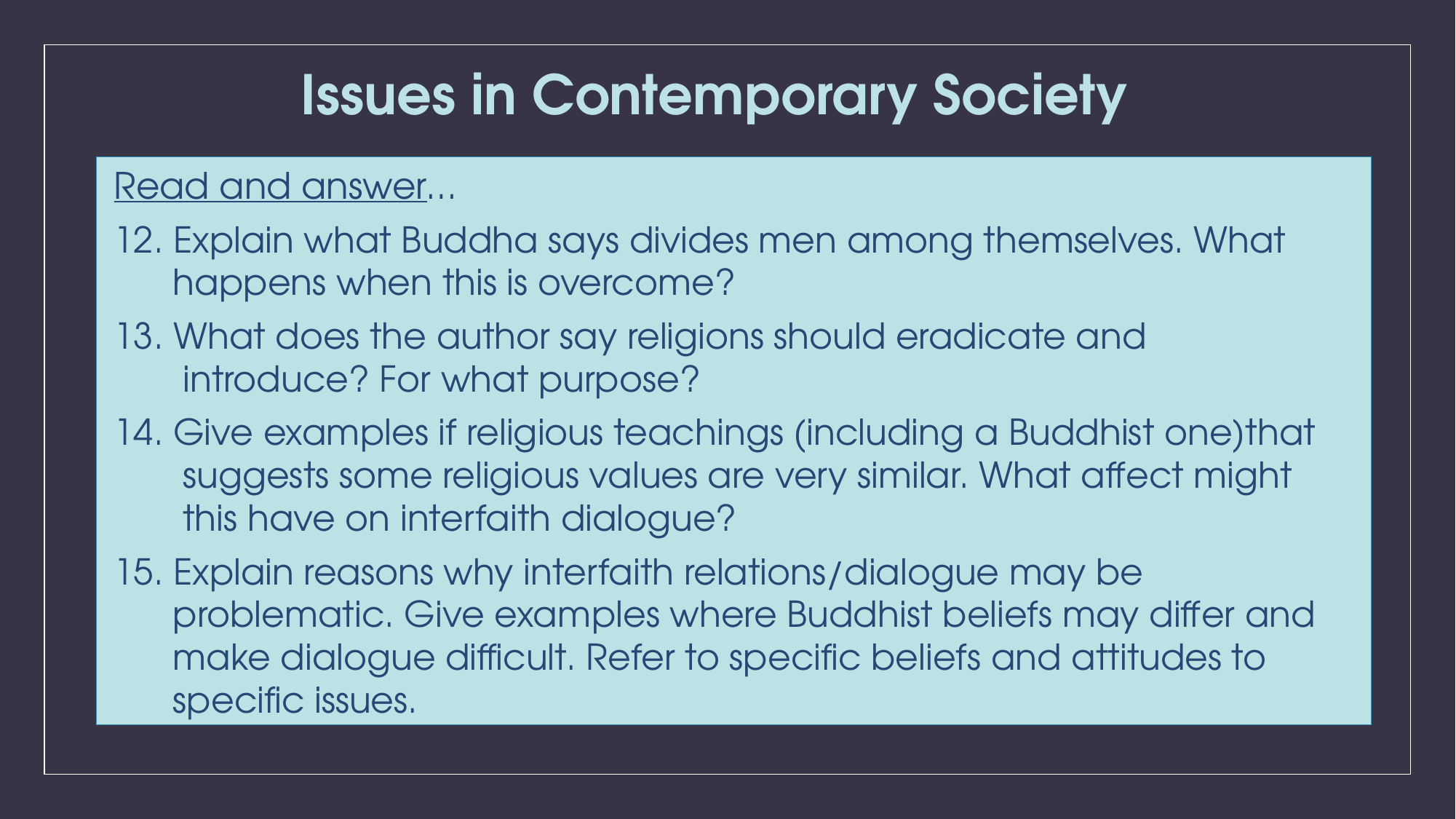

Issues in Contemporary Society

Read and answer…

12. Explain what Buddha says divides men among themselves. What
      happens when this is overcome?

13. What does the author say religions should eradicate and
       introduce? For what purpose?

14. Give examples if religious teachings (including a Buddhist one)that
       suggests some religious values are very similar. What affect might
       this have on interfaith dialogue?

15. Explain reasons why interfaith relations/dialogue may be
      problematic. Give examples where Buddhist beliefs may differ and
      make dialogue difficult. Refer to specific beliefs and attitudes to
      specific issues.